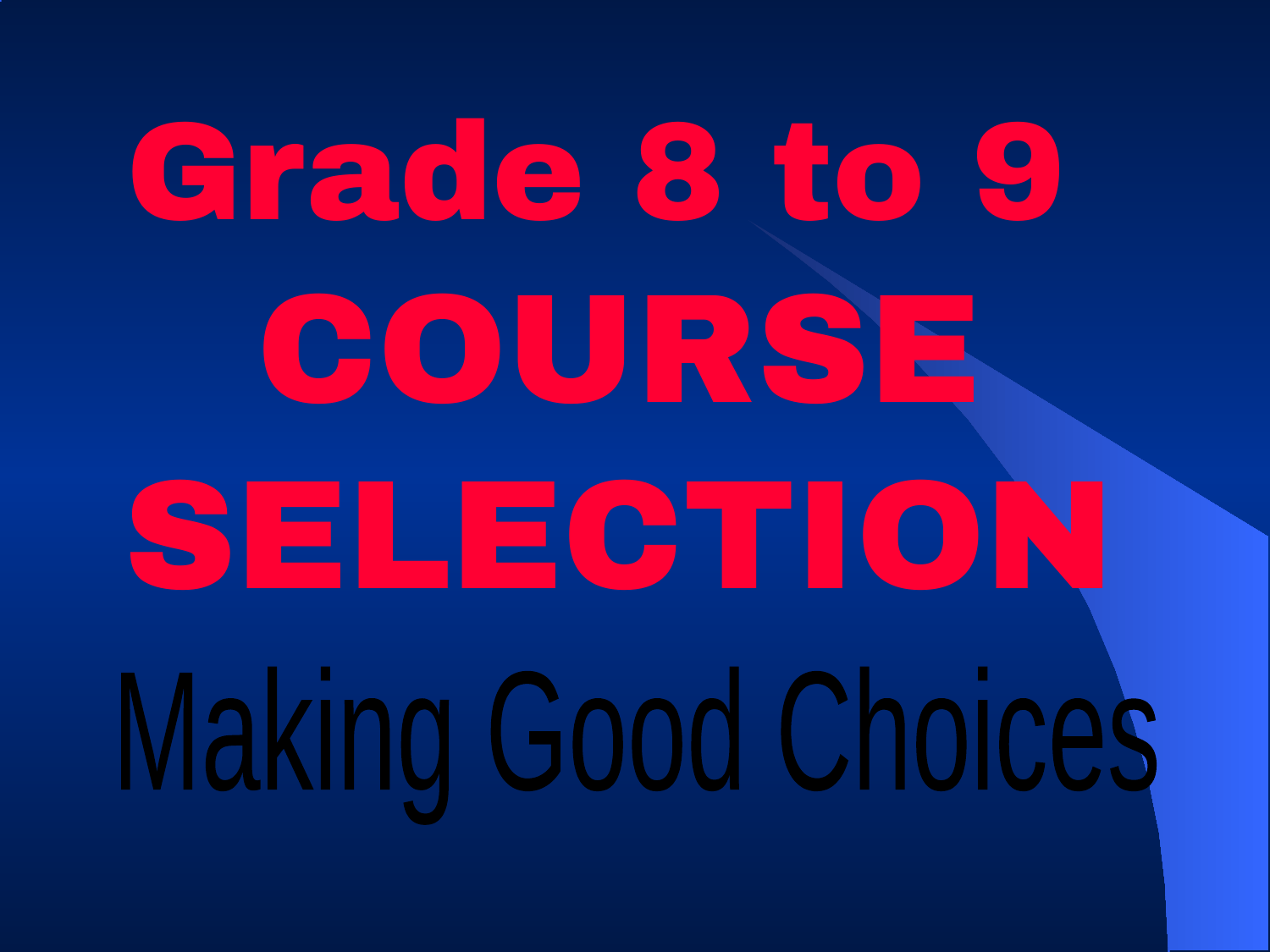

Grade 8 to 9  COURSE
SELECTION
Making Good Choices